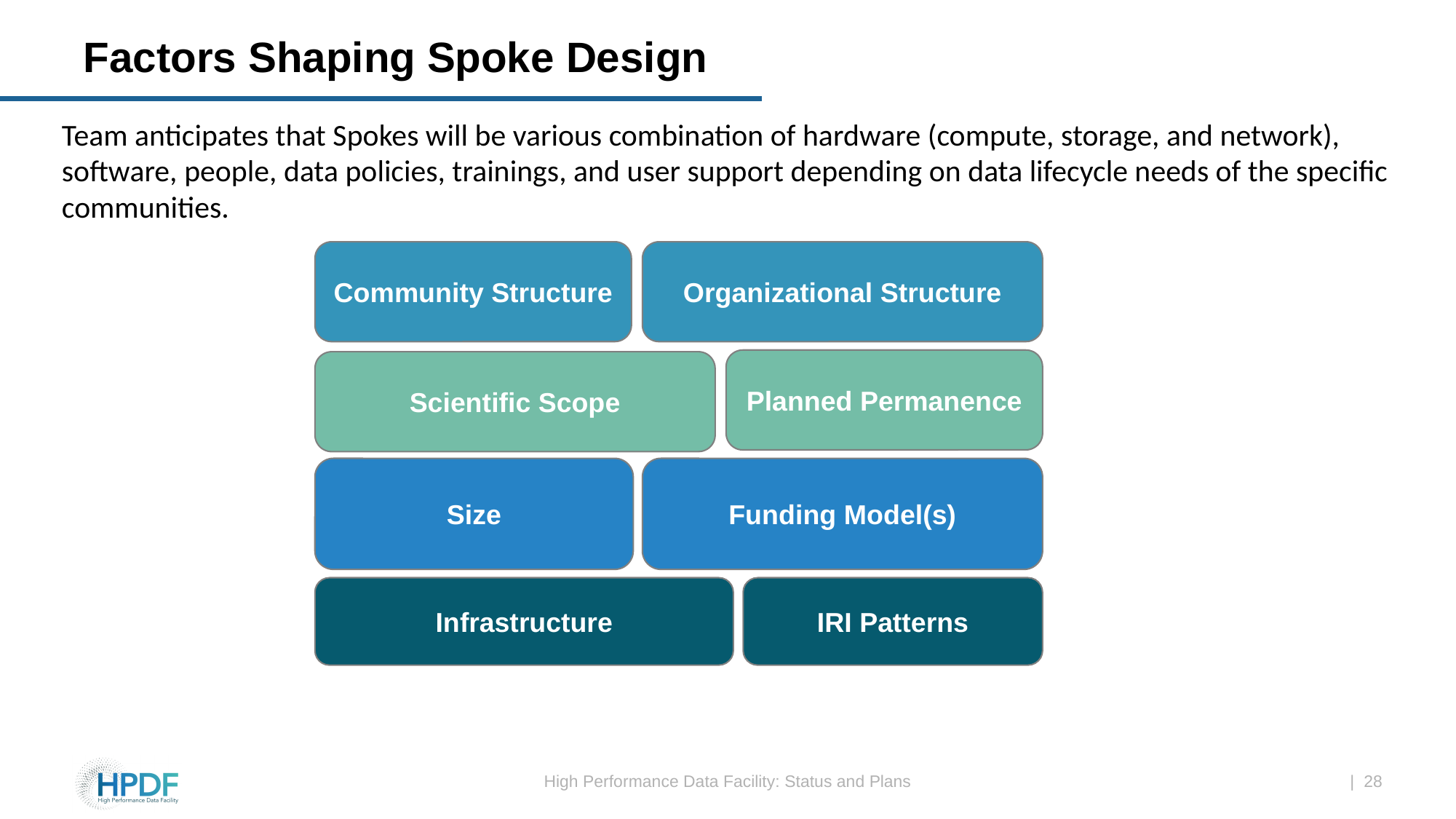

# Factors Shaping Spoke Design
Team anticipates that Spokes will be various combination of hardware (compute, storage, and network), software, people, data policies, trainings, and user support depending on data lifecycle needs of the specific communities.
Organizational Structure
Community Structure
Planned Permanence
Scientific Scope
Size
Funding Model(s)
Infrastructure
IRI Patterns
High Performance Data Facility: Status and Plans
|  28